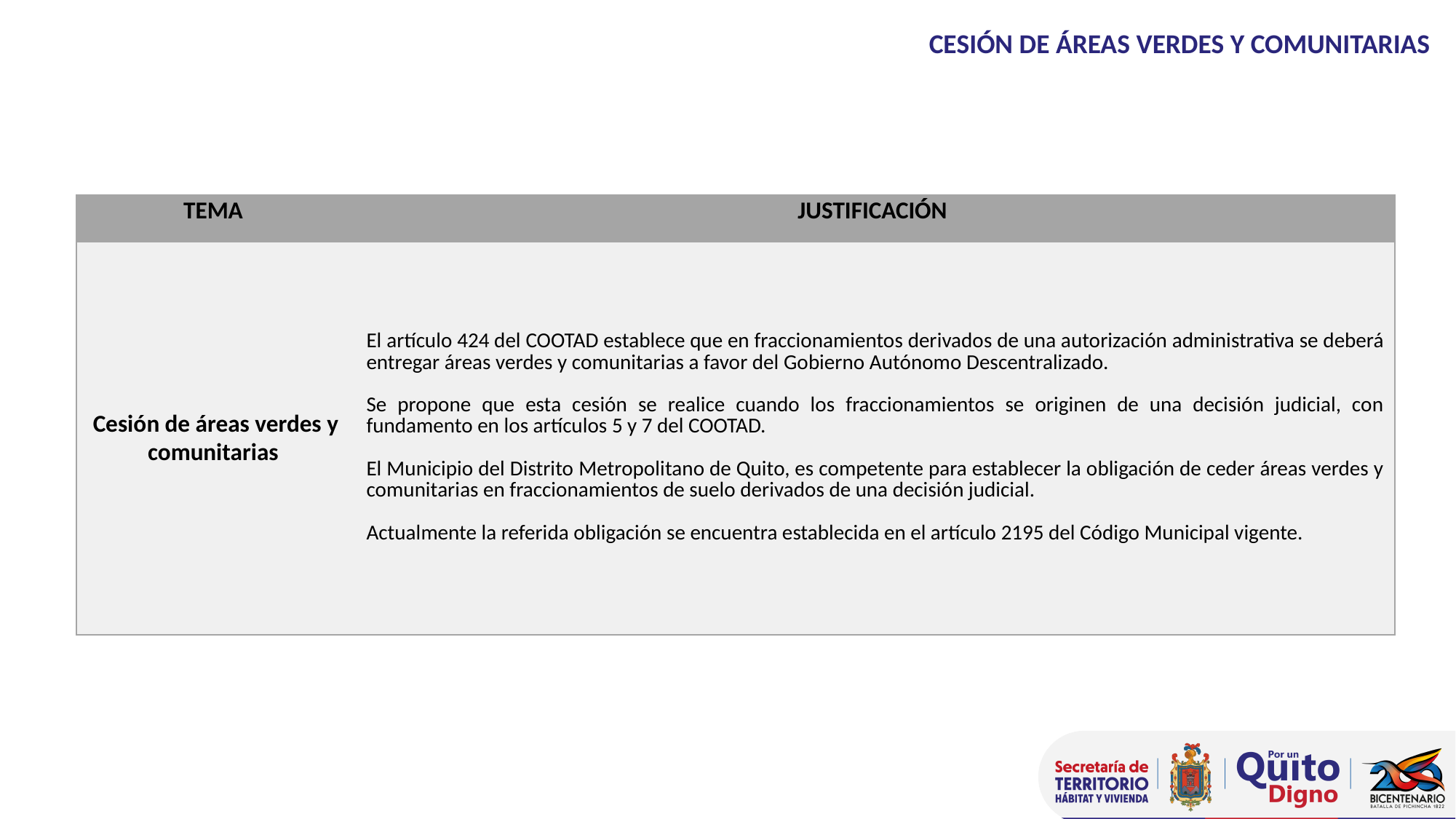

CESIÓN DE ÁREAS VERDES Y COMUNITARIAS
| TEMA | JUSTIFICACIÓN |
| --- | --- |
| Cesión de áreas verdes y comunitarias | El artículo 424 del COOTAD establece que en fraccionamientos derivados de una autorización administrativa se deberá entregar áreas verdes y comunitarias a favor del Gobierno Autónomo Descentralizado.   Se propone que esta cesión se realice cuando los fraccionamientos se originen de una decisión judicial, con fundamento en los artículos 5 y 7 del COOTAD.  El Municipio del Distrito Metropolitano de Quito, es competente para establecer la obligación de ceder áreas verdes y comunitarias en fraccionamientos de suelo derivados de una decisión judicial. Actualmente la referida obligación se encuentra establecida en el artículo 2195 del Código Municipal vigente. |